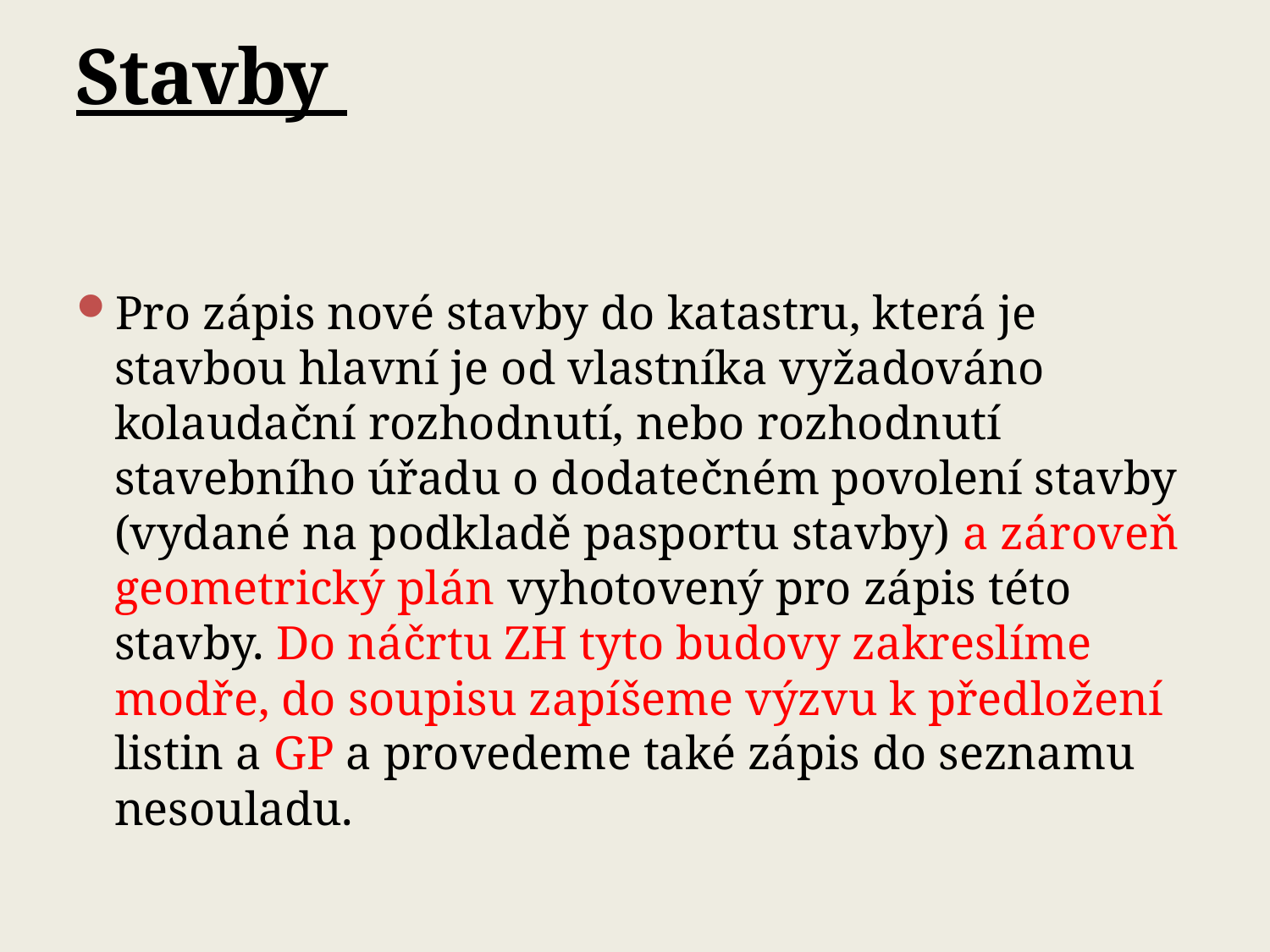

# Stavby

Pro zápis nové stavby do katastru, která je stavbou hlavní je od vlastníka vyžadováno kolaudační rozhodnutí, nebo rozhodnutí stavebního úřadu o dodatečném povolení stavby (vydané na podkladě pasportu stavby) a zároveň geometrický plán vyhotovený pro zápis této stavby. Do náčrtu ZH tyto budovy zakreslíme modře, do soupisu zapíšeme výzvu k předložení listin a GP a provedeme také zápis do seznamu nesouladu.